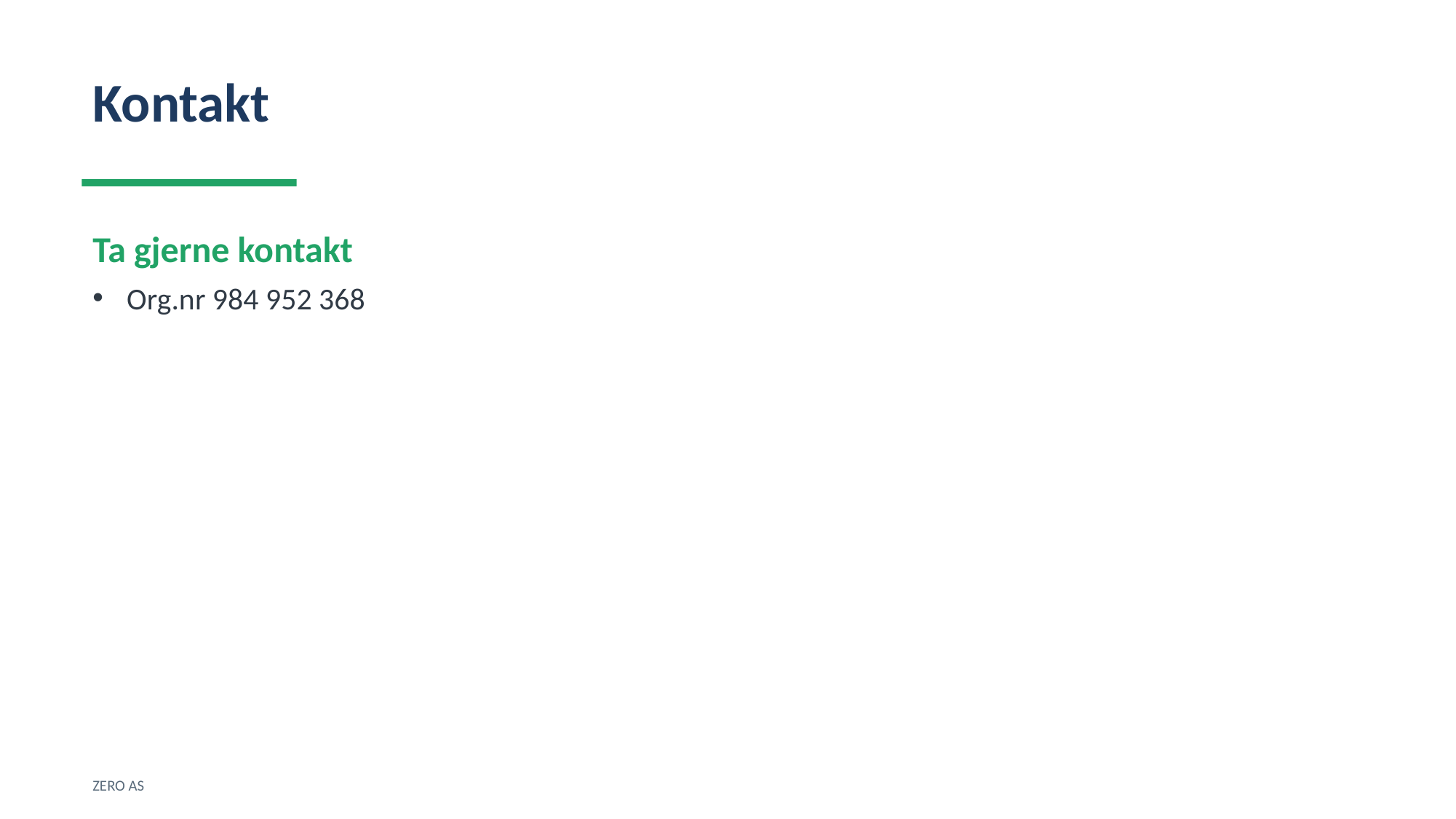

Kontakt

Ta gjerne kontakt
Org.nr 984 952 368
ZERO AS